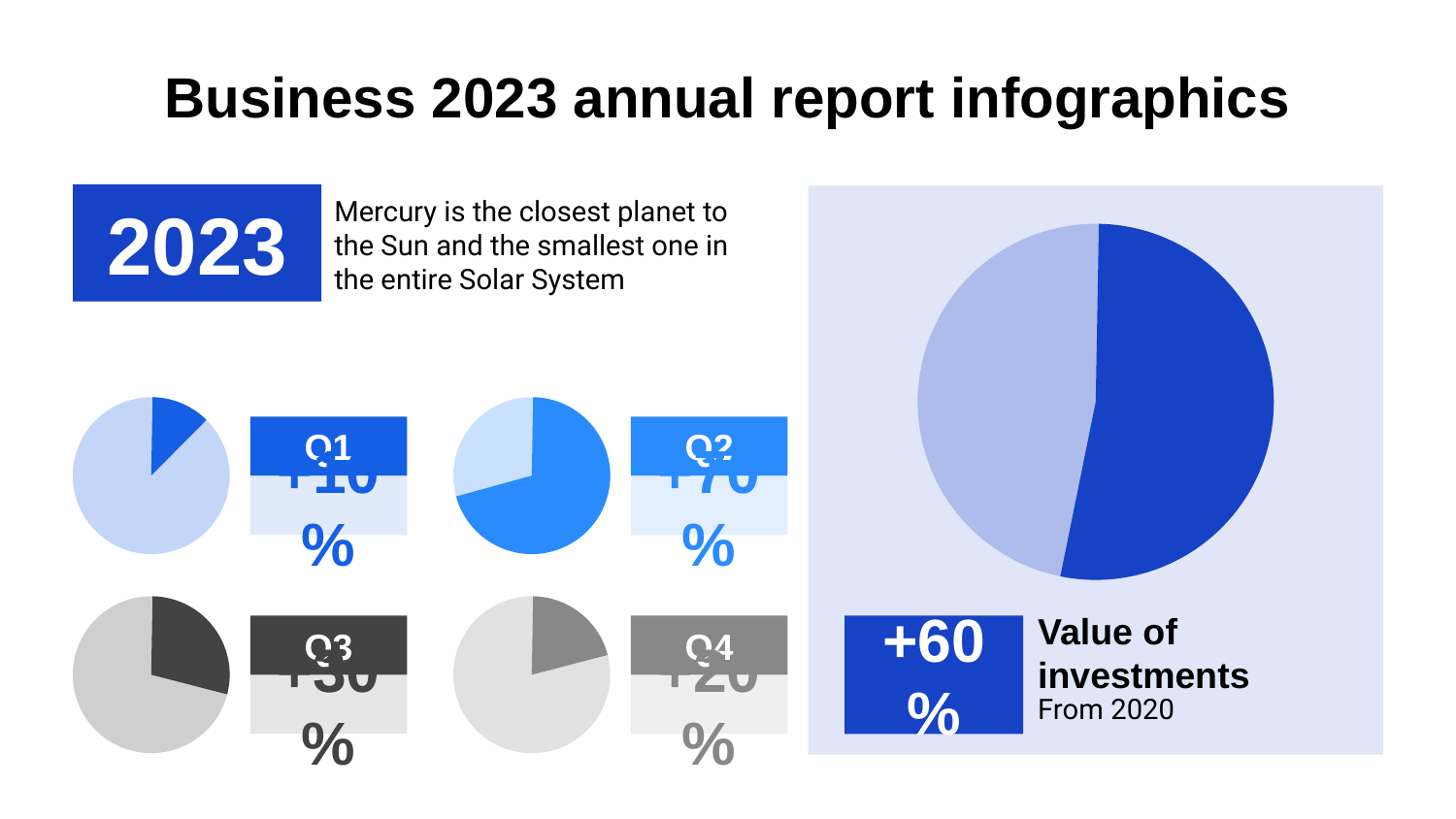

# Business 2023 annual report infographics
2023
Mercury is the closest planet to the Sun and the smallest one in the entire Solar System

Q1
+10%
Q2
+70%

+60%
Value of investments
From 2020
Q3
+30%
Q4
+20%